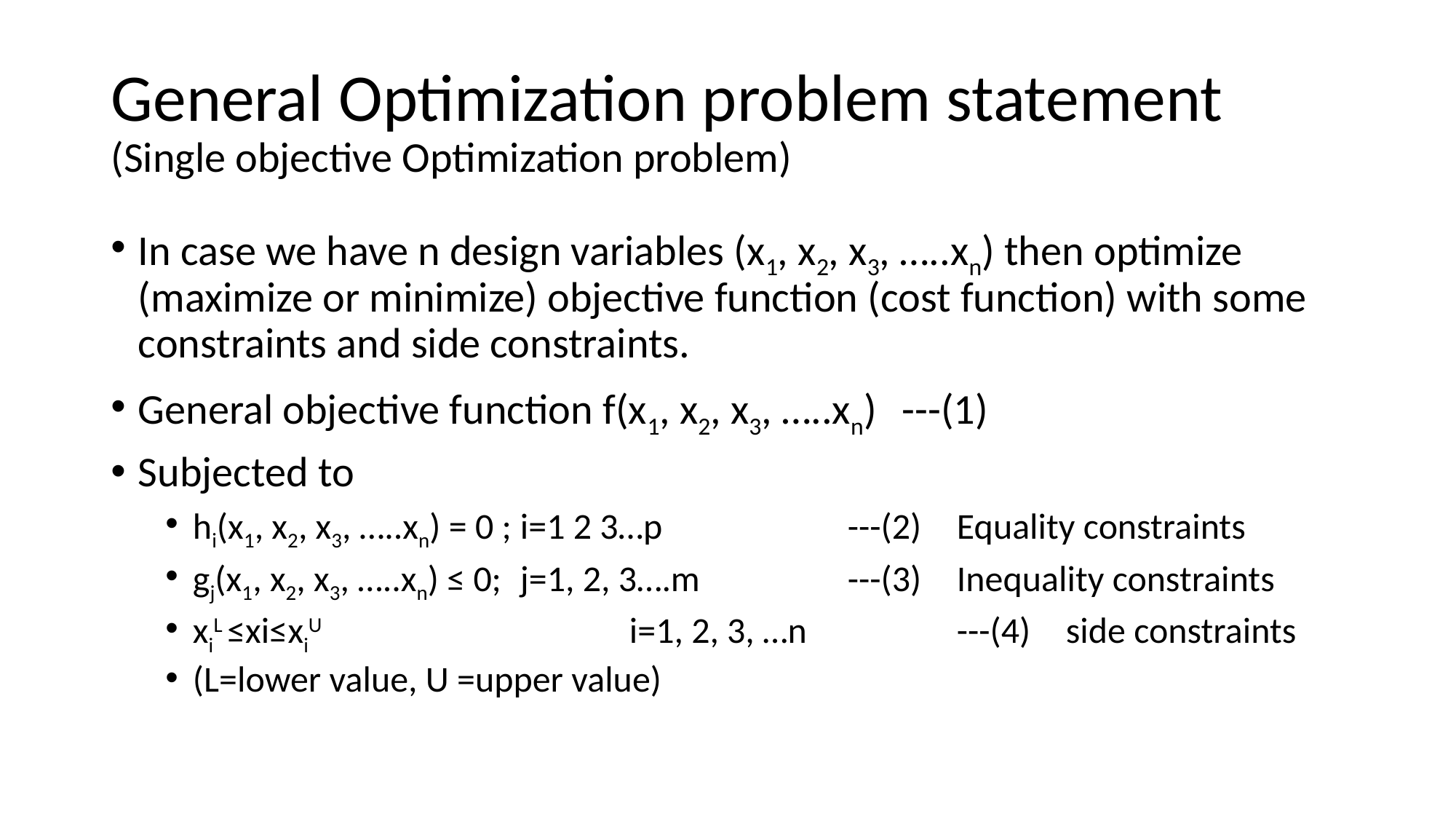

# General Optimization problem statement (Single objective Optimization problem)
In case we have n design variables (x1, x2, x3, …..xn) then optimize (maximize or minimize) objective function (cost function) with some constraints and side constraints.
General objective function f(x1, x2, x3, …..xn)	---(1)
Subjected to
hi(x1, x2, x3, …..xn) = 0 ;	i=1 2 3…p		---(2)	Equality constraints
gj(x1, x2, x3, …..xn) ≤ 0; 	j=1, 2, 3….m		---(3)	Inequality constraints
xiL ≤xi≤xiU	 		i=1, 2, 3, …n		---(4) 	side constraints
(L=lower value, U =upper value)